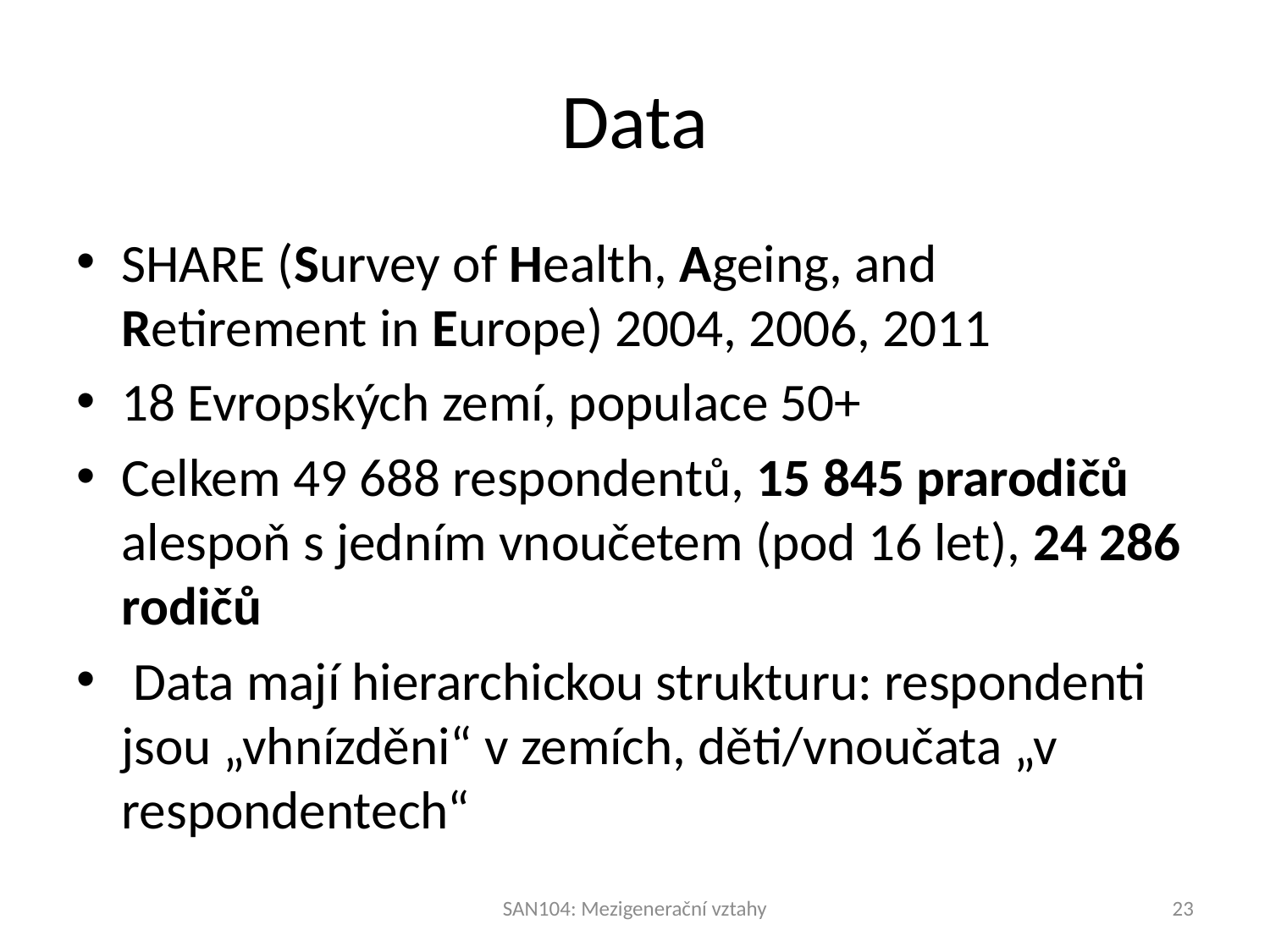

# Data
SHARE (Survey of Health, Ageing, and Retirement in Europe) 2004, 2006, 2011
18 Evropských zemí, populace 50+
Celkem 49 688 respondentů, 15 845 prarodičů alespoň s jedním vnoučetem (pod 16 let), 24 286 rodičů
 Data mají hierarchickou strukturu: respondenti jsou „vhnízděni“ v zemích, děti/vnoučata „v respondentech“

SAN104: Mezigenerační vztahy
23